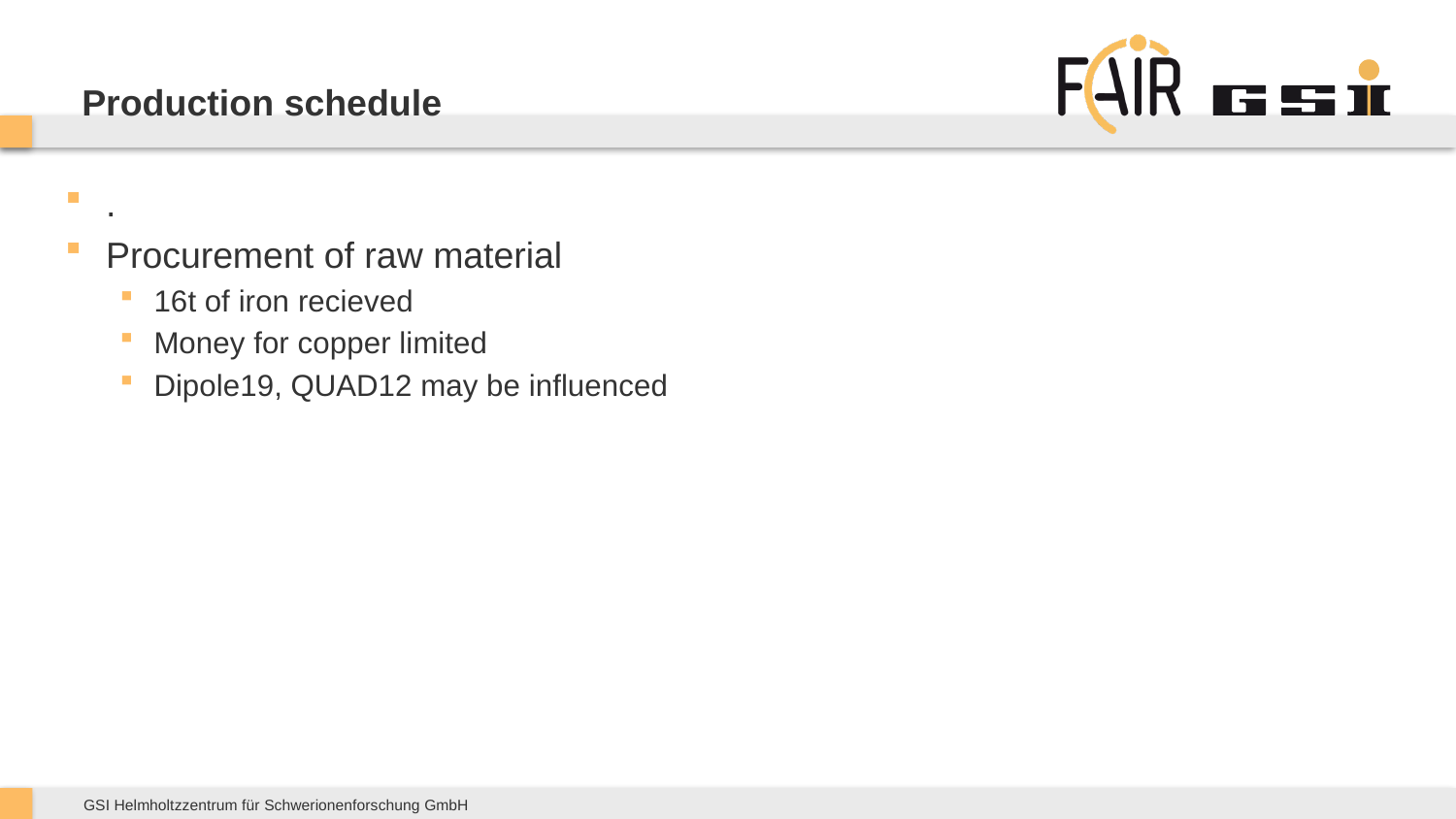

# Production schedule
.
Procurement of raw material
16t of iron recieved
Money for copper limited
Dipole19, QUAD12 may be influenced